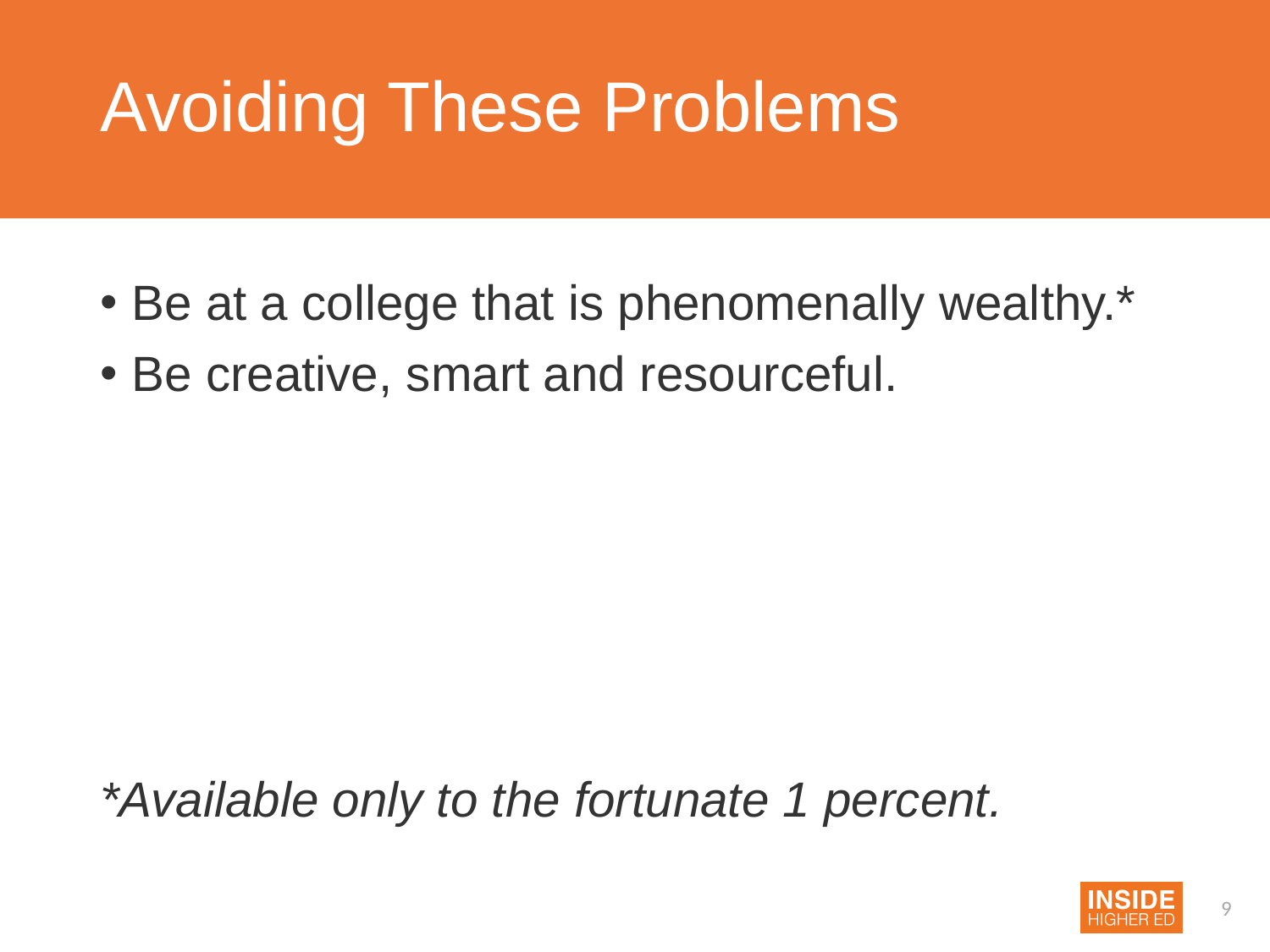

# Avoiding These Problems
Be at a college that is phenomenally wealthy.*
Be creative, smart and resourceful.

*Available only to the fortunate 1 percent.